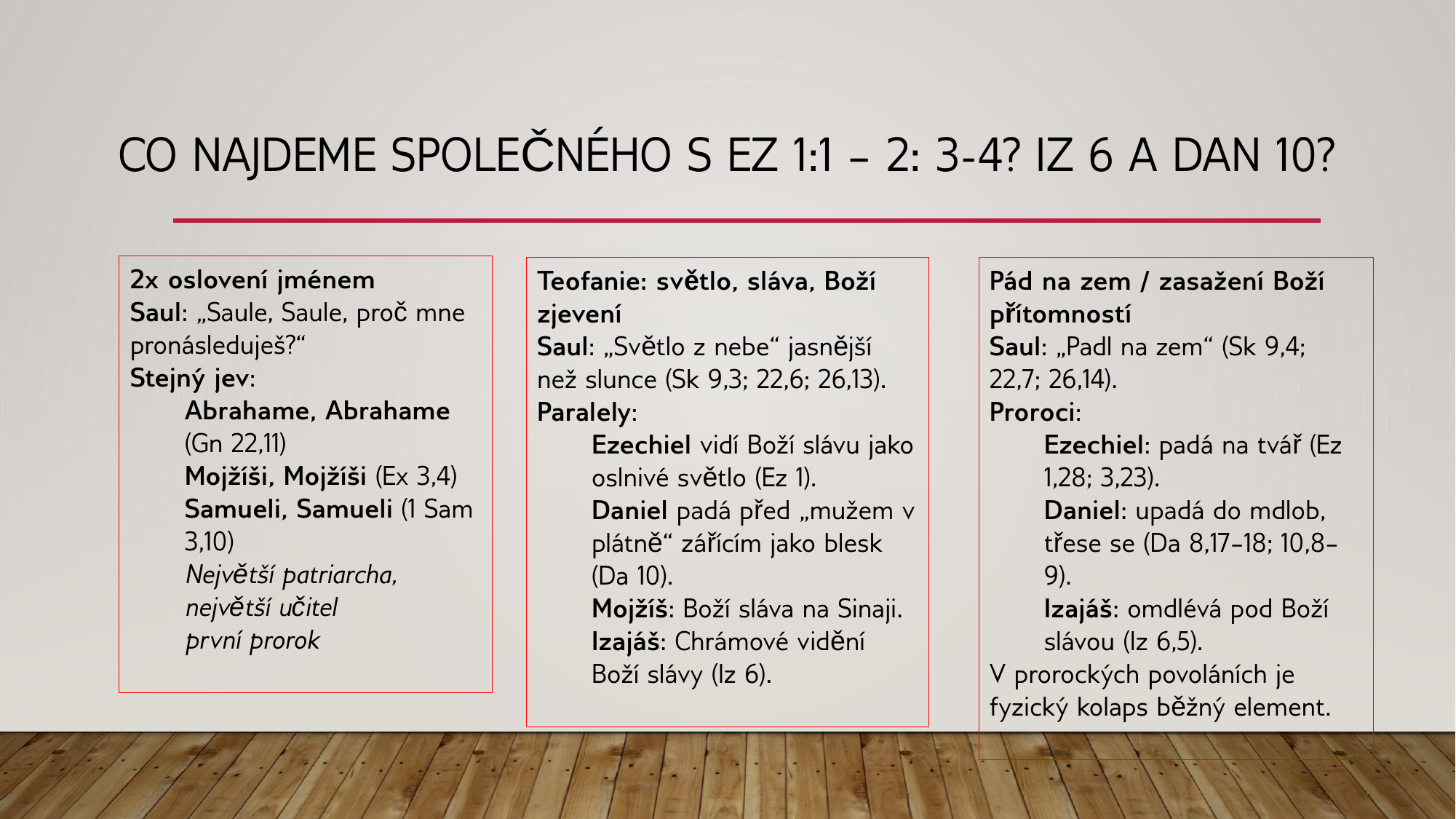

# Co najdeme společného s Ez 1:1 – 2: 3-4? Iz 6 A Dan 10?

2x oslovení jménem
Saul: „Saule, Saule, proč mne pronásleduješ?“
Stejný jev:
Abrahame, Abrahame (Gn 22,11)
Mojžíši, Mojžíši (Ex 3,4)
Samueli, Samueli (1 Sam 3,10)
Největší patriarcha,
největší učitel
první prorok

Teofanie: světlo, sláva, Boží zjevení
Saul: „Světlo z nebe“ jasnější než slunce (Sk 9,3; 22,6; 26,13).
Paralely:
Ezechiel vidí Boží slávu jako oslnivé světlo (Ez 1).
Daniel padá před „mužem v plátně“ zářícím jako blesk (Da 10).
Mojžíš: Boží sláva na Sinaji.
Izajáš: Chrámové vidění Boží slávy (Iz 6).

Pád na zem / zasažení Boží přítomností
Saul: „Padl na zem“ (Sk 9,4; 22,7; 26,14).
Proroci:
Ezechiel: padá na tvář (Ez 1,28; 3,23).
Daniel: upadá do mdlob, třese se (Da 8,17–18; 10,8–9).
Izajáš: omdlévá pod Boží slávou (Iz 6,5).
V prorockých povoláních je fyzický kolaps běžný element.